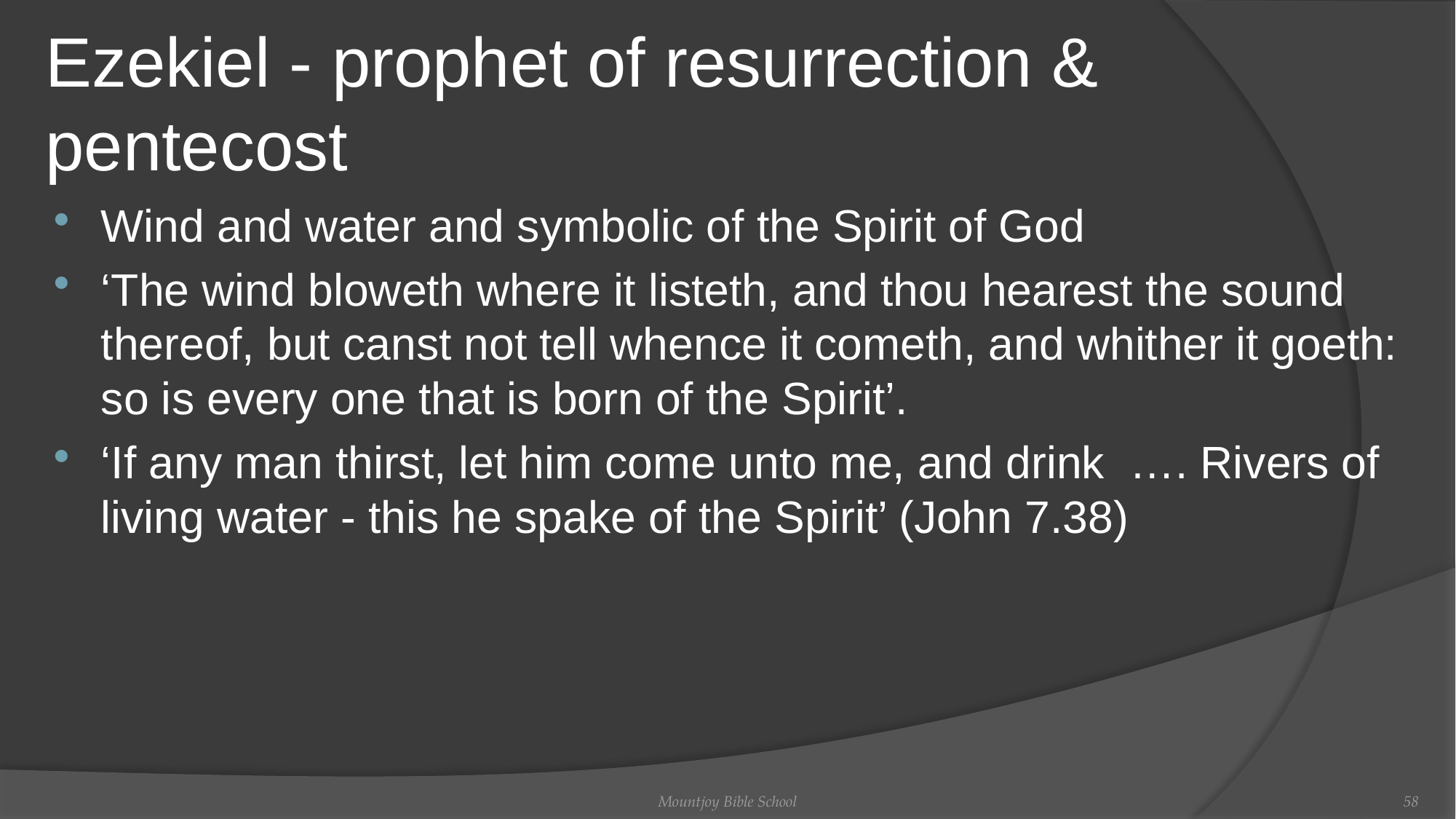

# Ezekiel - prophet of resurrection & pentecost
Wind and water and symbolic of the Spirit of God
‘The wind bloweth where it listeth, and thou hearest the sound thereof, but canst not tell whence it cometh, and whither it goeth: so is every one that is born of the Spirit’.
‘If any man thirst, let him come unto me, and drink  …. Rivers of living water - this he spake of the Spirit’ (John 7.38)
Mountjoy Bible School
58